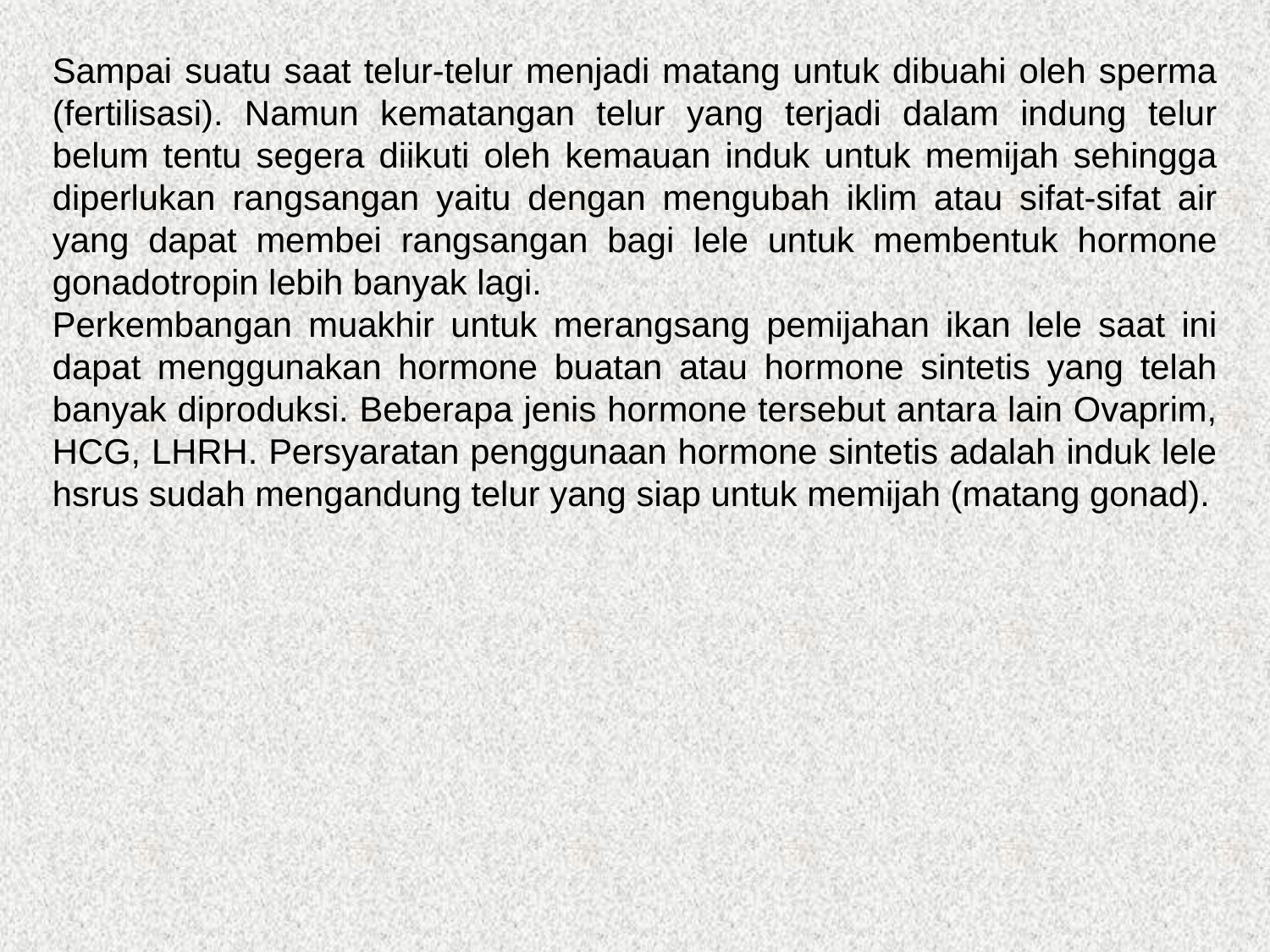

Sampai suatu saat telur-telur menjadi matang untuk dibuahi oleh sperma (fertilisasi). Namun kematangan telur yang terjadi dalam indung telur belum tentu segera diikuti oleh kemauan induk untuk memijah sehingga diperlukan rangsangan yaitu dengan mengubah iklim atau sifat-sifat air yang dapat membei rangsangan bagi lele untuk membentuk hormone gonadotropin lebih banyak lagi.
Perkembangan muakhir untuk merangsang pemijahan ikan lele saat ini dapat menggunakan hormone buatan atau hormone sintetis yang telah banyak diproduksi. Beberapa jenis hormone tersebut antara lain Ovaprim, HCG, LHRH. Persyaratan penggunaan hormone sintetis adalah induk lele hsrus sudah mengandung telur yang siap untuk memijah (matang gonad).